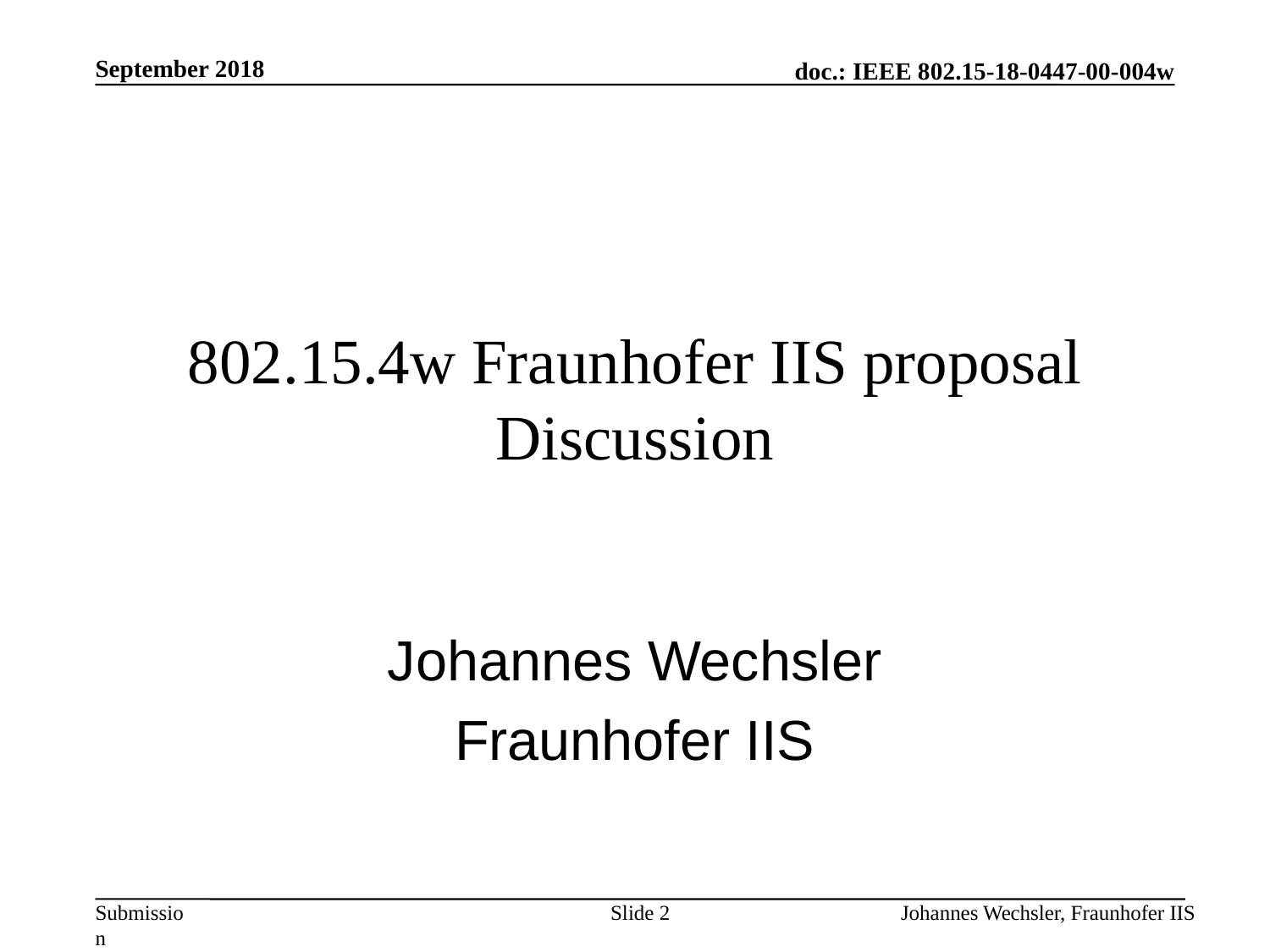

September 2018
# 802.15.4w Fraunhofer IIS proposal Discussion

Johannes Wechsler
Fraunhofer IIS
Slide 2
Johannes Wechsler, Fraunhofer IIS